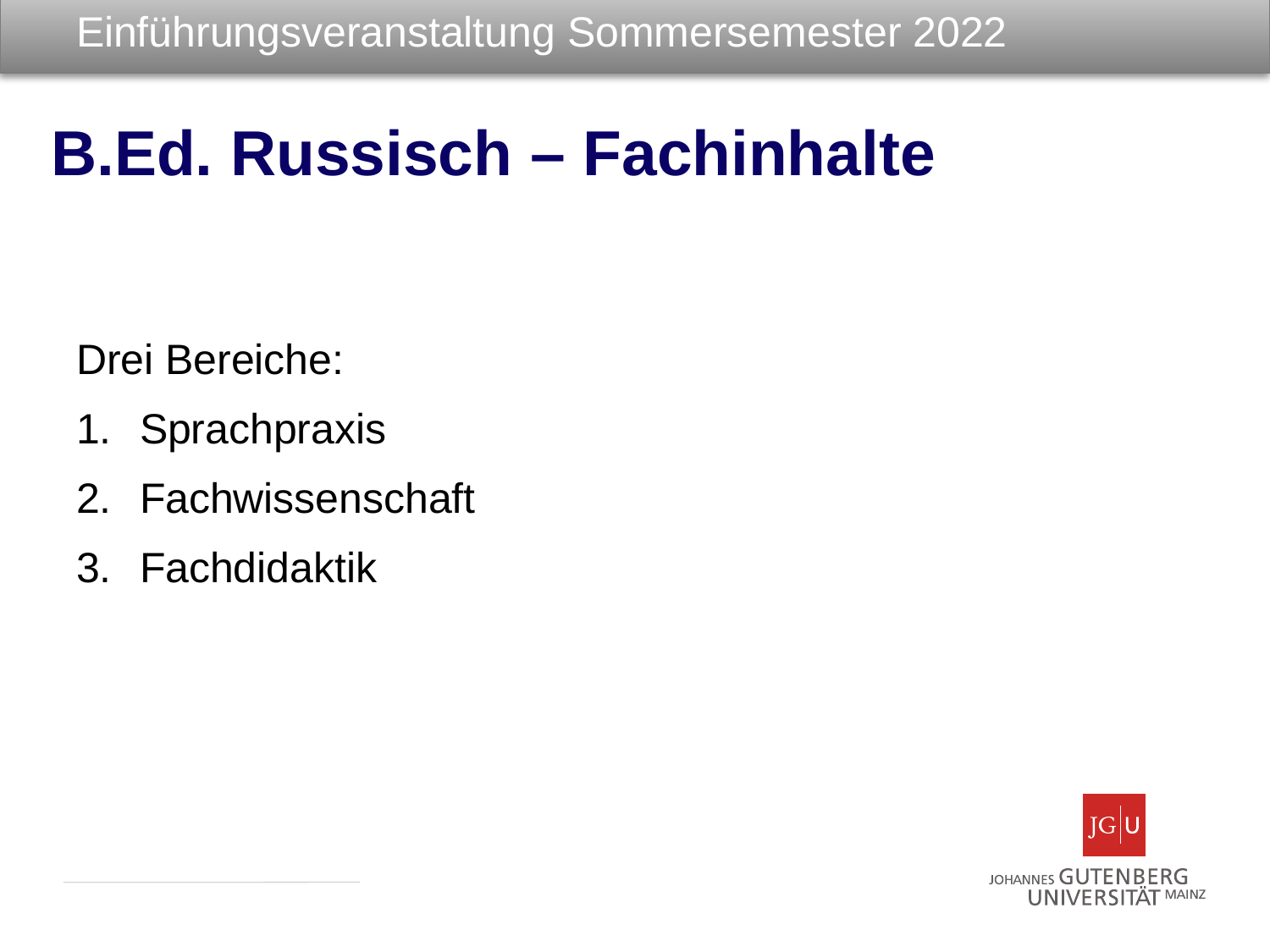

# Einführungsveranstaltung Sommersemester 2022
B.Ed. Russisch – Fachinhalte

Drei Bereiche:
Sprachpraxis
Fachwissenschaft
Fachdidaktik